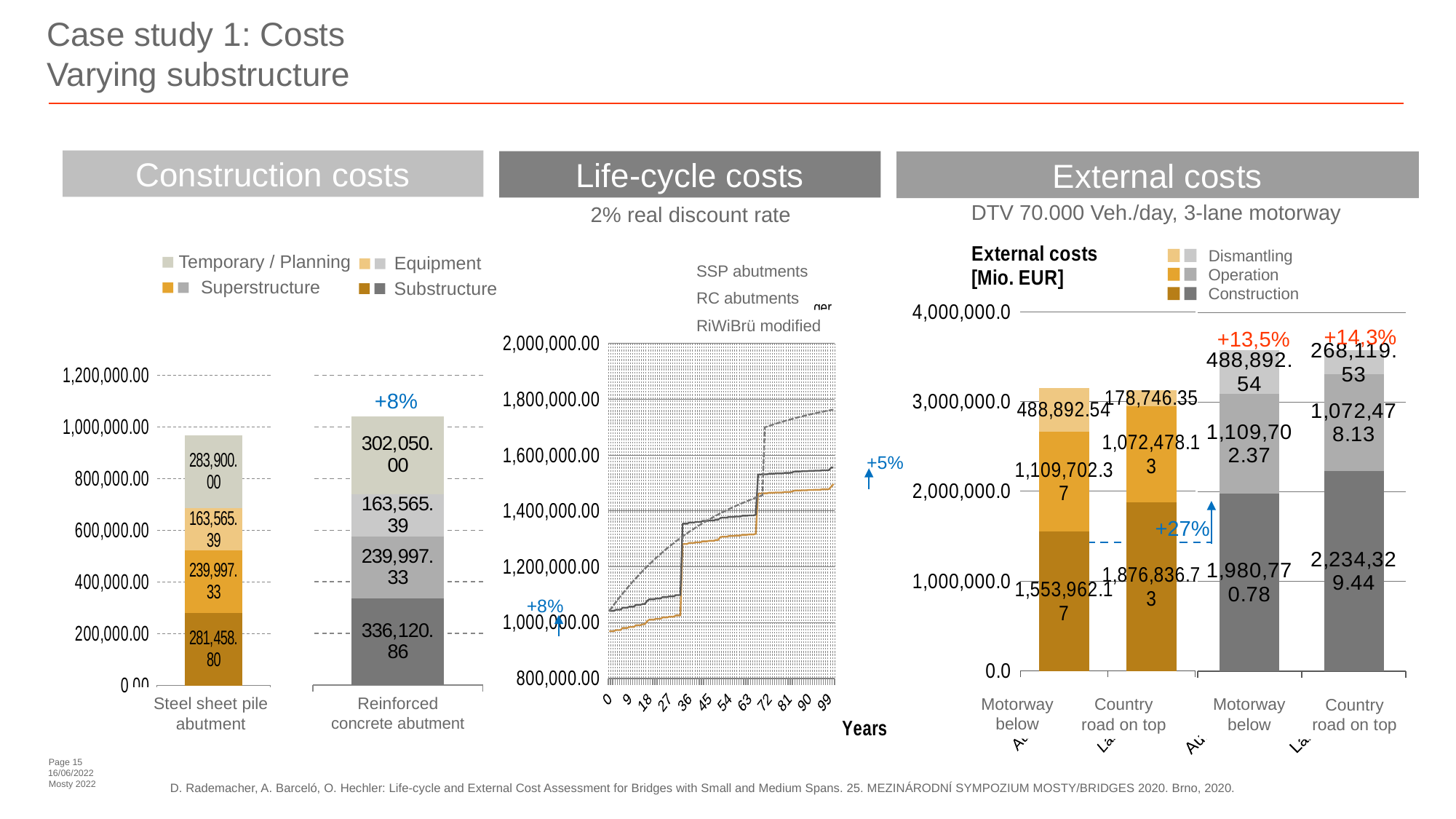

# Case study 1: Costs Varying substructure
Construction costs
Life-cycle costs
External costs
DTV 70.000 Veh./day, 3-lane motorway
2% real discount rate

### Chart

| Category | Herstellung | Nutzung | Rückbau |
|---|---|---|---|
| Autobahn unten | 1553962.173538335 | 1109702.374979894 | 488892.5382412565 |
| Landesstraße oben | 1876836.7262212276 | 1072478.1292692728 | 178746.35487821215 |
Temporary / Planning

Equipment

Superstructure

Substructure

### Chart

| Category | Herstellung | Nutzung | Rückbau |
|---|---|---|---|
| Autobahn unten | 1980770.7792998329 | 1109702.374979894 | 488892.5382412565 |
| Landesstraße oben | 2234329.4359776517 | 1072478.1292692728 | 268119.5323173182 |
SSP abutments

### Chart

| Category |  |  |  |
|---|---|---|---|
|  | 968921.5152266667 | 1041733.584 | 1041733.584 |
|  | 968921.5152266667 | 1041733.584 | 1052625.5810176472 |
|  | 968921.5152266667 | 1041733.584 | 1063304.0094663207 |
|  | 973001.3026996816 | 1045813.3714730149 | 1073773.0569650203 |
|  | 973001.3026996816 | 1045813.3714730149 | 1084036.8290225689 |
|  | 973001.3026996816 | 1045813.3714730149 | 1094099.3506476167 |
|  | 980305.2387295418 | 1053117.307502875 | 1103964.567927075 |
|  | 980305.2387295418 | 1053117.307502875 | 1113636.3495736031 |
|  | 980305.2387295418 | 1053117.307502875 | 1123118.488442748 |
|  | 983927.9732509807 | 1056740.0420243142 | 1132414.7030203412 |
|  | 983927.9732509807 | 1056740.0420243142 | 1141528.6388807266 |
|  | 983927.9732509807 | 1056740.0420243142 | 1150463.8701163987 |
|  | 990413.6594228152 | 1063225.7281961488 | 1159223.9007396065 |
|  | 990413.6594228152 | 1063225.7281961488 | 1167812.166056477 |
|  | 990413.6594228152 | 1063225.7281961488 | 1176232.034014193 |
|  | 993630.544003111 | 1066442.6127764445 | 1184486.806521758 |
|  | 993630.544003111 | 1066442.6127764445 | 1192579.7207448608 |
|  | 1004458.6767752044 | 1077270.745548538 | 1200513.9503753537 |
|  | 1010217.7804896341 | 1083029.8492629677 | 1208292.6068758368 |
|  | 1010217.7804896341 | 1083029.8492629677 | 1215918.74069984 |
|  | 1010217.7804896341 | 1083029.8492629677 | 1223395.3424880784 |
|  | 1013074.2819367328 | 1085886.3507100665 | 1230725.3442412533 |
|  | 1013074.2819367328 | 1085886.3507100665 | 1237911.6204698563 |
|  | 1013074.2819367328 | 1085886.3507100665 | 1244956.9893214277 |
|  | 1018188.2012221887 | 1091000.2699955222 | 1251864.2136857135 |
|  | 1018188.2012221887 | 1091000.2699955222 | 1258636.0022781505 |
|  | 1018188.2012221887 | 1091000.2699955222 | 1265275.0107021083 |
|  | 1020724.6927603858 | 1093536.7615337193 | 1271783.8424903022 |
|  | 1020724.6927603858 | 1093536.7615337193 | 1278165.0501257863 |
|  | 1020724.6927603858 | 1093536.7615337193 | 1284421.1360429279 |
|  | 1025265.7067366806 | 1098077.775510014 | 1290554.5536087528 |
|  | 1025265.7067366806 | 1098077.775510014 | 1296567.7080850517 |
|  | 1025265.7067366806 | 1098077.775510014 | 1302462.9575716194 |
|  | 1281042.0347979632 | 1353854.1035712967 | 1308242.6139309995 |
|  | 1281042.0347979632 | 1353854.1035712967 | 1313908.9436950977 |
|  | 1281042.0347979632 | 1353854.1035712967 | 1319464.1689540173 |
|  | 1285074.3252550205 | 1357886.394028354 | 1324910.468227468 |
|  | 1285074.3252550205 | 1357886.394028354 | 1330249.9773190862 |
|  | 1285074.3252550205 | 1357886.394028354 | 1335484.790154006 |
|  | 1287074.3315228096 | 1359886.400296143 | 1340616.959600006 |
|  | 1287074.3315228096 | 1359886.400296143 | 1345648.498272555 |
|  | 1287074.3315228096 | 1359886.400296143 | 1350581.3793240734 |
|  | 1290654.890053339 | 1363466.9588266725 | 1355417.537217719 |
|  | 1290654.890053339 | 1363466.9588266725 | 1360158.868485999 |
|  | 1290654.890053339 | 1363466.9588266725 | 1364807.232474509 |
|  | 1292430.8383833286 | 1365242.907156662 | 1369364.4520710872 |
|  | 1292430.8383833286 | 1365242.907156662 | 1373832.3144206738 |
|  | 1292430.8383833286 | 1365242.907156662 | 1378212.5716261507 |
|  | 1295610.2718906815 | 1368422.340664015 | 1382506.9414354418 |
|  | 1295610.2718906815 | 1368422.340664015 | 1386717.107915139 |
|  | 1305799.7955858954 | 1374055.4464128239 | 1390844.7221109206 |
|  | 1307376.7868791677 | 1375632.437706096 | 1394891.4026950202 |
|  | 1307376.7868791677 | 1375632.437706096 | 1398858.7366010002 |
|  | 1307376.7868791677 | 1375632.437706096 | 1402748.2796460786 |
|  | 1310200.0328452608 | 1378455.6836721892 | 1406561.5571412535 |
|  | 1310200.0328452608 | 1378455.6836721892 | 1410300.0644894643 |
|  | 1310200.0328452608 | 1378455.6836721892 | 1413965.2677720238 |
|  | 1311600.3559836433 | 1379856.0068105718 | 1417558.6043235527 |
|  | 1311600.3559836433 | 1379856.0068105718 | 1421081.48329564 |
|  | 1311600.3559836433 | 1379856.0068105718 | 1424535.286209451 |
|  | 1314107.3176064065 | 1382362.968433335 | 1427921.367497501 |
|  | 1314107.3176064065 | 1382362.968433335 | 1431241.0550348049 |
|  | 1314107.3176064065 | 1382362.968433335 | 1434495.6506596126 |
|  | 1315350.7644791033 | 1383606.4153060317 | 1437686.430683934 |
|  | 1315350.7644791033 | 1383606.4153060317 | 1440814.6463940528 |
|  | 1315350.7644791033 | 1383606.4153060317 | 1443881.5245412283 |
|  | 1317576.8746563562 | 1385832.5254832846 | 1446888.267822773 |
|  | 1461629.6541136003 | 1529885.3049405287 | 1449836.055353699 |
|  | 1461629.6541136003 | 1529885.3049405287 | 1452726.0431291168 |
|  | 1462733.799351824 | 1530989.4501787524 | 1455559.3644775655 |
|  | 1462733.799351824 | 1530989.4501787524 | 1698823.1143086855 |
|  | 1462733.799351824 | 1530989.4501787524 | 1701546.4143360294 |
|  | 1464710.521482818 | 1532966.1723097465 | 1704216.3163236217 |
|  | 1464710.521482818 | 1532966.1723097465 | 1706833.8672918493 |
|  | 1464710.521482818 | 1532966.1723097465 | 1709400.093731288 |
|  | 1465690.9708561378 | 1533946.6216830662 | 1711916.0020052476 |
|  | 1465690.9708561378 | 1533946.6216830662 | 1714382.5787444238 |
|  | 1465690.9708561378 | 1533946.6216830662 | 1716800.7912338122 |
|  | 1465690.9708561378 | 1533946.6216830662 | 1719171.5877920361 |
|  | 1467411.826427566 | 1535667.4772544943 | 1721495.898143236 |
|  | 1467411.826427566 | 1535667.4772544943 | 1723774.6337816673 |
|  | 1467411.826427566 | 1535667.4772544943 | 1726008.688329149 |
|  | 1468265.3666091252 | 1536521.0174360536 | 1728198.9378855035 |
|  | 1471195.870052807 | 1539451.5208797355 | 1730346.2413721257 |
|  | 1472754.501963117 | 1541010.1527900454 | 1732451.440868814 |
|  | 1472754.501963117 | 1541010.1527900454 | 1734515.3619439986 |
|  | 1472754.501963117 | 1541010.1527900454 | 1736538.8139784934 |
|  | 1473527.5796029828 | 1541783.2304299113 | 1738522.5904829002 |
|  | 1473527.5796029828 | 1541783.2304299113 | 1740467.469408789 |
|  | 1473527.5796029828 | 1541783.2304299113 | 1742374.213453778 |
|  | 1474911.6001347003 | 1543167.2509616287 | 1744243.57036063 |
|  | 1474911.6001347003 | 1543167.2509616287 | 1746076.273210485 |
|  | 1474911.6001347003 | 1543167.2509616287 | 1747873.0407103428 |
|  | 1475598.0709551093 | 1543853.7217820378 | 1749634.5774749091 |
|  | 1475598.0709551093 | 1543853.7217820378 | 1751361.5743029155 |
|  | 1475598.0709551093 | 1543853.7217820378 | 1753054.7084480196 |
|  | 1476827.0415796326 | 1545082.692406561 | 1754714.6438843962 |
|  | 1476827.0415796326 | 1545082.692406561 | 1756342.0315671184 |
|  | 1476827.0415796326 | 1545082.692406561 | 1757937.5096874342 |
|  | 1477436.6080228616 | 1545692.25884979 | 1759501.703923038 |
|  | 1486843.579859388 | 1555099.2306863165 | 1761035.2276834338 |
|  | 1495815.2801539104 | 1555099.2306863165 | 1761035.2276834338 |
RC abutments

### Chart

| Category | Unterbau | Überbau | Ausbau | Temporär & Planung |
|---|---|---|---|---|
| Spundwand-Wdl. | 281458.79522666667 | 239997.328 | 163565.392 | 283900.0 |
RiWiBrü modified

### Chart

| Category | Unterbau | Überbau | Ausbau | Temporär & Planung |
|---|---|---|---|---|
| Stb.-Wdl. | 336120.864 | 239997.328 | 163565.392 | 302050.0 |
+14,3%
+13,5%
+8%
+5%
+27%
+8%
Steel sheet pile abutment
Reinforced concrete abutment
Motorway below
Country road on top
Motorway below
Country road on top
Dismantling

Operation

Construction

Page 15
16/06/2022
D. Rademacher, A. Barceló, O. Hechler: Life-cycle and External Cost Assessment for Bridges with Small and Medium Spans. 25. MEZINÁRODNÍ SYMPOZIUM MOSTY/BRIDGES 2020. Brno, 2020.

Mosty 2022